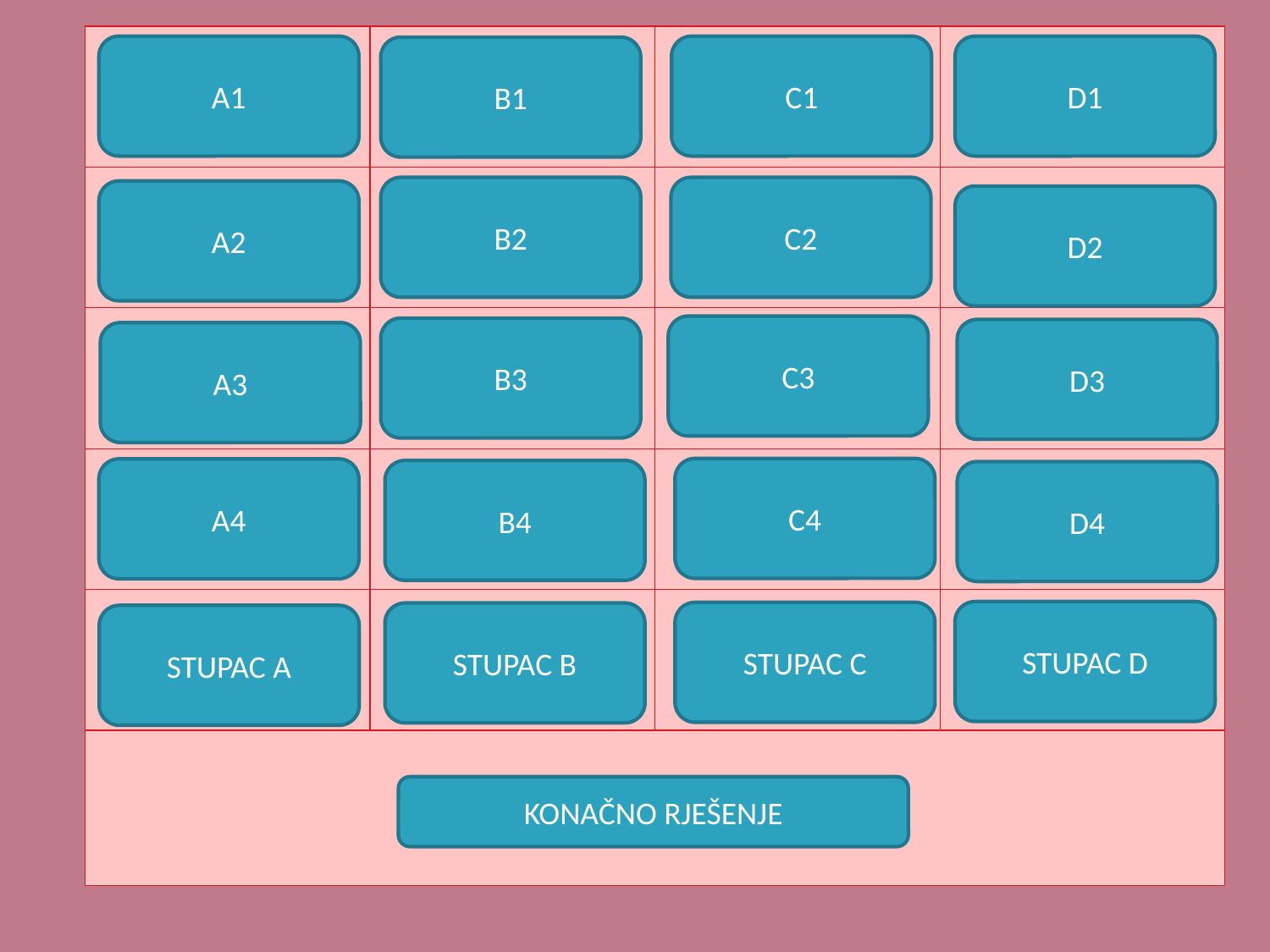

| Edmodo | Nikome se ne smije reći! | Adresa | Vatrozid |
| --- | --- | --- | --- |
| Twitter | NuT5R7as | Škola | Antivirusni programi |
| Ask | Velika, mala slova, brojevi, znakovi | Datum rođenja | Windows defender |
| Facebook | Najmanje 8 znakova | Ime i prezime | Automatsko ažuriranje |
| Društvene mreže | Lozinka | Osobni podaci | Zaštita računala |
| SIGURNOST INTERNETA |  |  |  |
A1
C1
D1
B1
B2
C2
A2
D2
C3
B3
D3
A3
C4
A4
B4
D4
STUPAC D
STUPAC C
STUPAC B
STUPAC A
KONAČNO RJEŠENJE